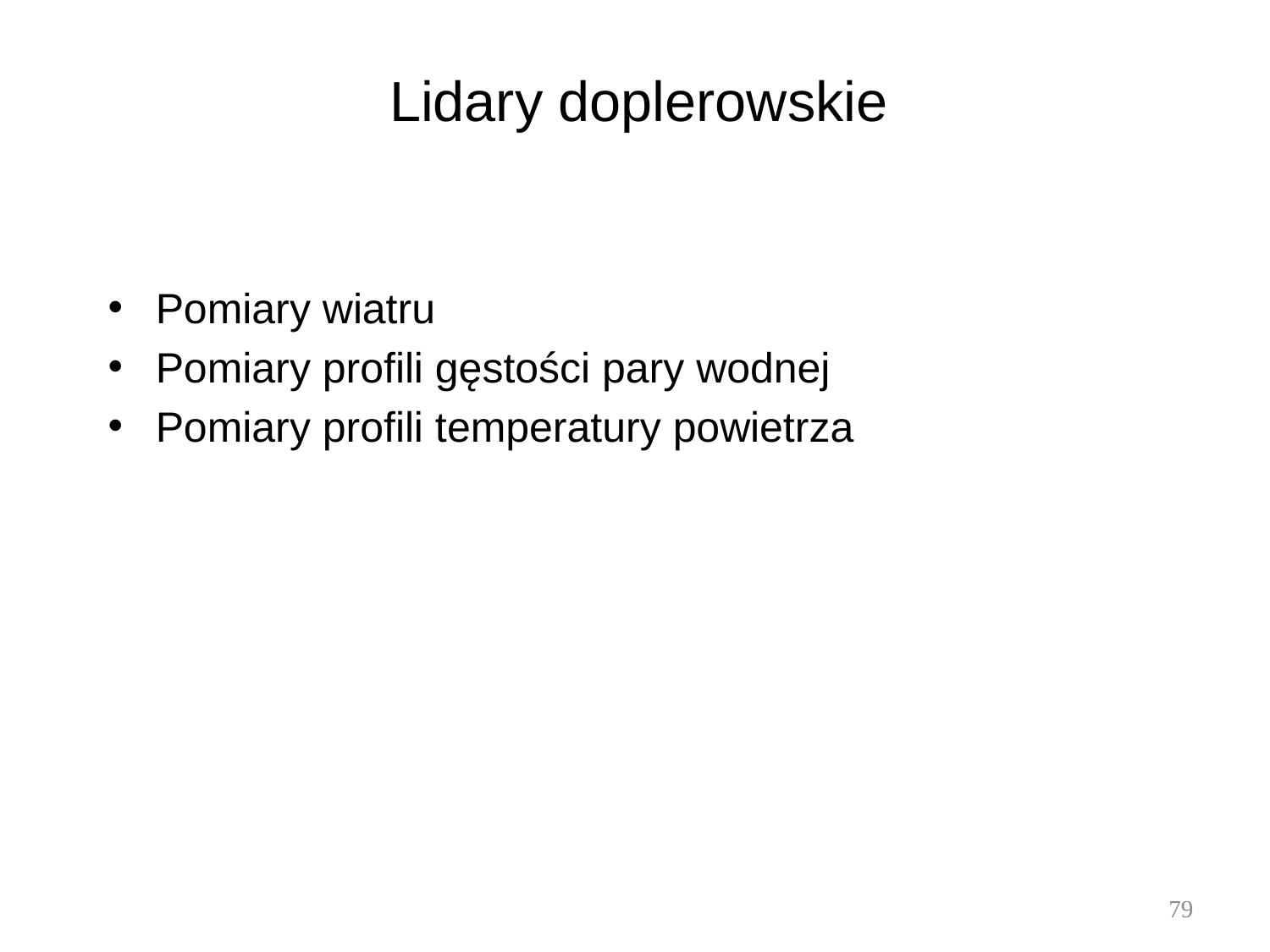

# Lidary doplerowskie
Pomiary wiatru
Pomiary profili gęstości pary wodnej
Pomiary profili temperatury powietrza
79